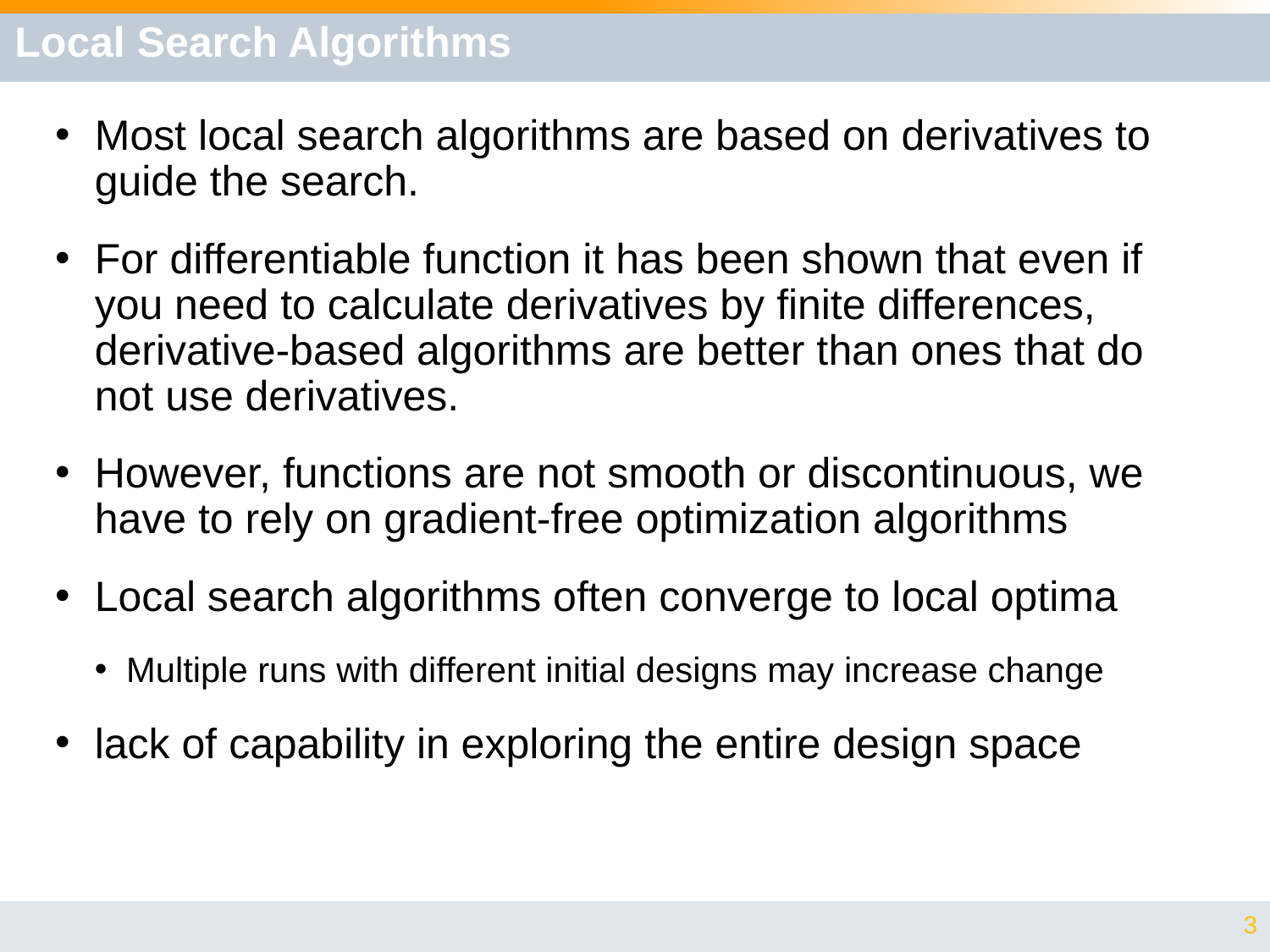

# Local Search Algorithms
Most local search algorithms are based on derivatives to guide the search.
For differentiable function it has been shown that even if you need to calculate derivatives by finite differences, derivative-based algorithms are better than ones that do not use derivatives.
However, functions are not smooth or discontinuous, we have to rely on gradient-free optimization algorithms
Local search algorithms often converge to local optima
Multiple runs with different initial designs may increase change
lack of capability in exploring the entire design space